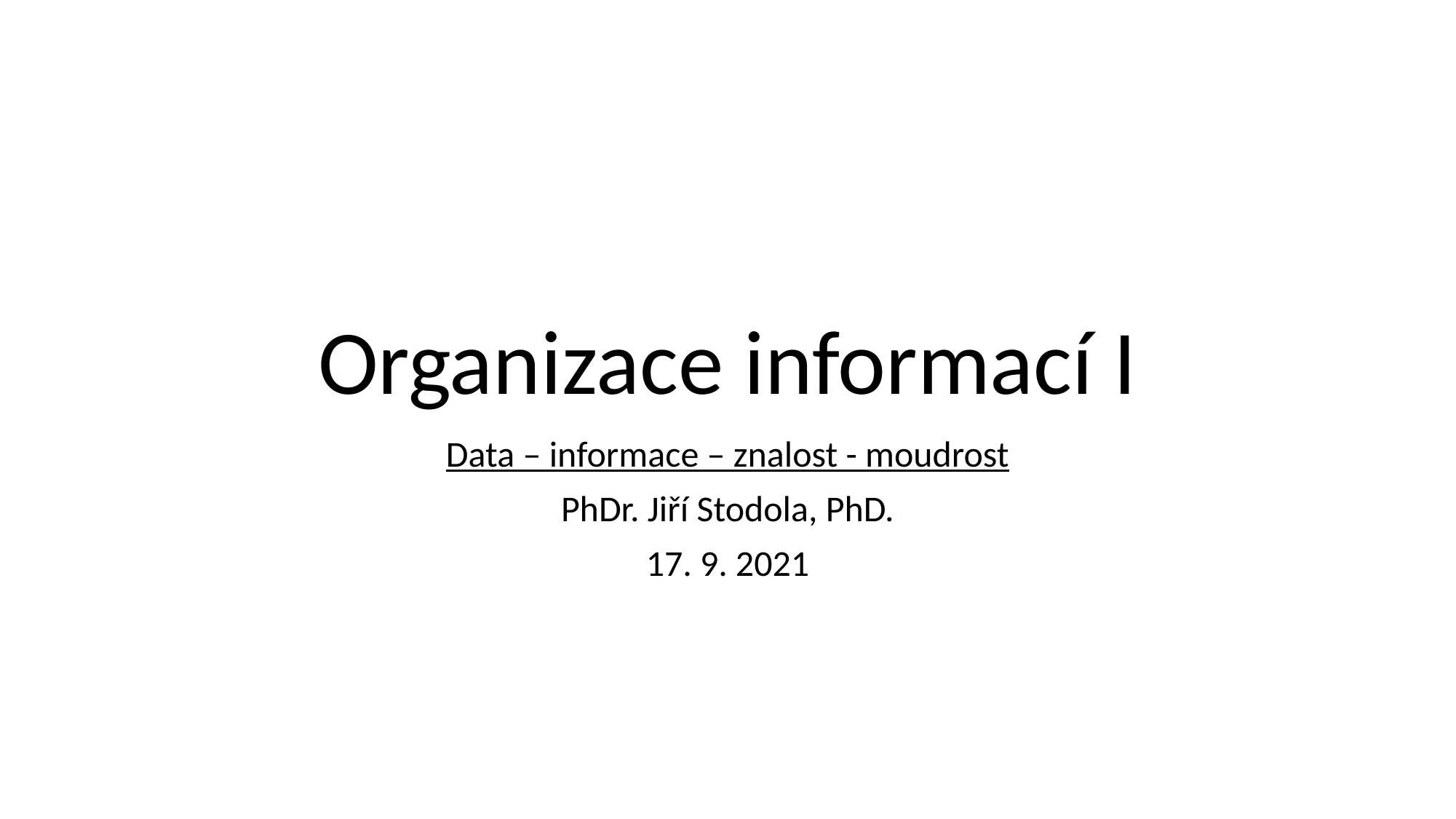

# Organizace informací I
Data – informace – znalost - moudrost
PhDr. Jiří Stodola, PhD.
17. 9. 2021